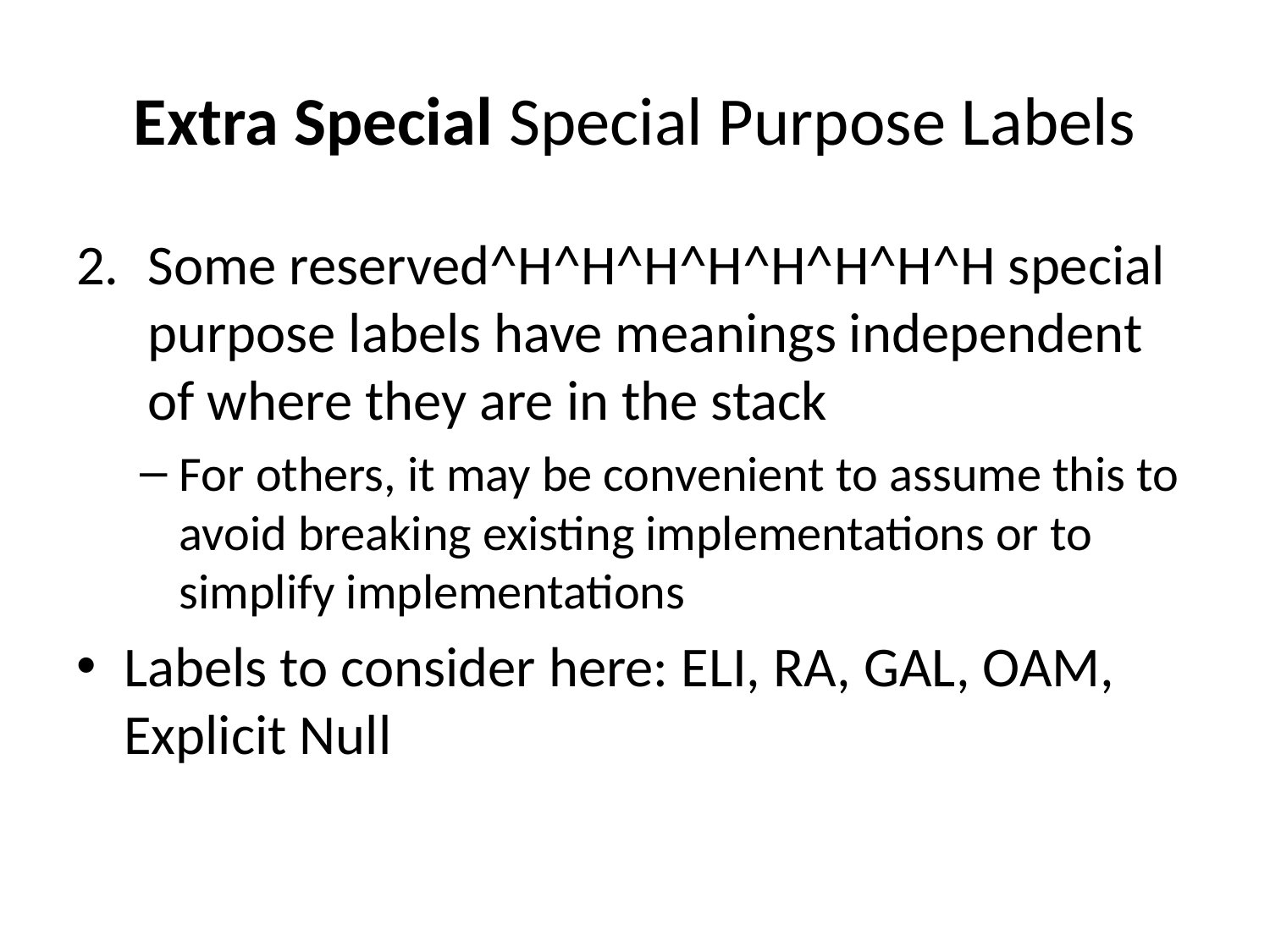

# Extra Special Special Purpose Labels
Some reserved^H^H^H^H^H^H^H^H special purpose labels have meanings independent of where they are in the stack
For others, it may be convenient to assume this to avoid breaking existing implementations or to simplify implementations
Labels to consider here: ELI, RA, GAL, OAM, Explicit Null